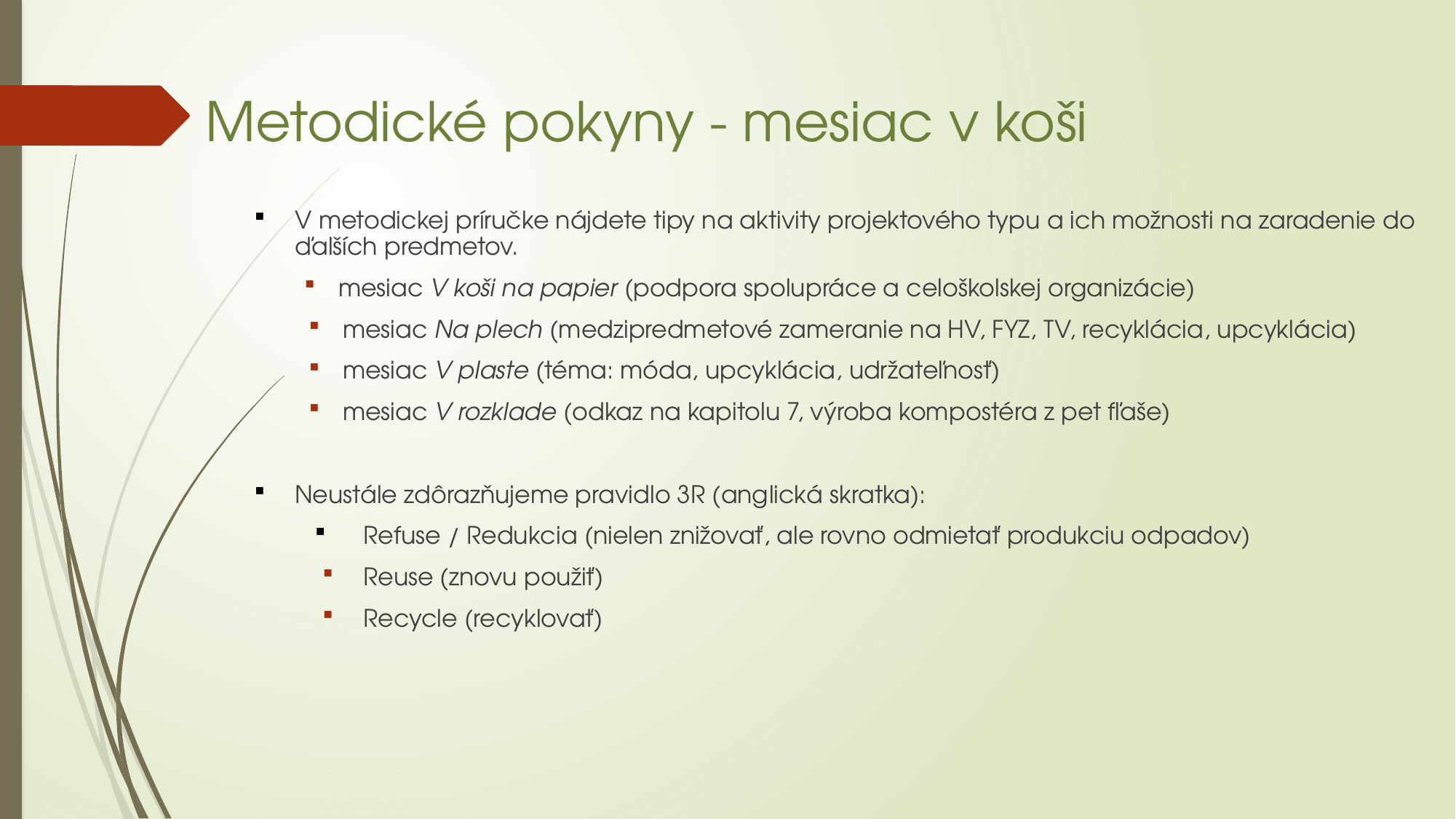

# Metodické pokyny - mesiac v koši
V metodickej príručke nájdete tipy na aktivity projektového typu a ich možnosti na zaradenie do ďalších predmetov.
mesiac V koši na papier (podpora spolupráce a celoškolskej organizácie)
mesiac Na plech (medzipredmetové zameranie na HV, FYZ, TV, recyklácia, upcyklácia)
mesiac V plaste (téma: móda, upcyklácia, udržateľnosť)
mesiac V rozklade (odkaz na kapitolu 7, výroba kompostéra z pet fľaše)

Neustále zdôrazňujeme pravidlo 3R (anglická skratka):
Refuse / Redukcia (nielen znižovať, ale rovno odmietať produkciu odpadov)
Reuse (znovu použiť)
Recycle (recyklovať)